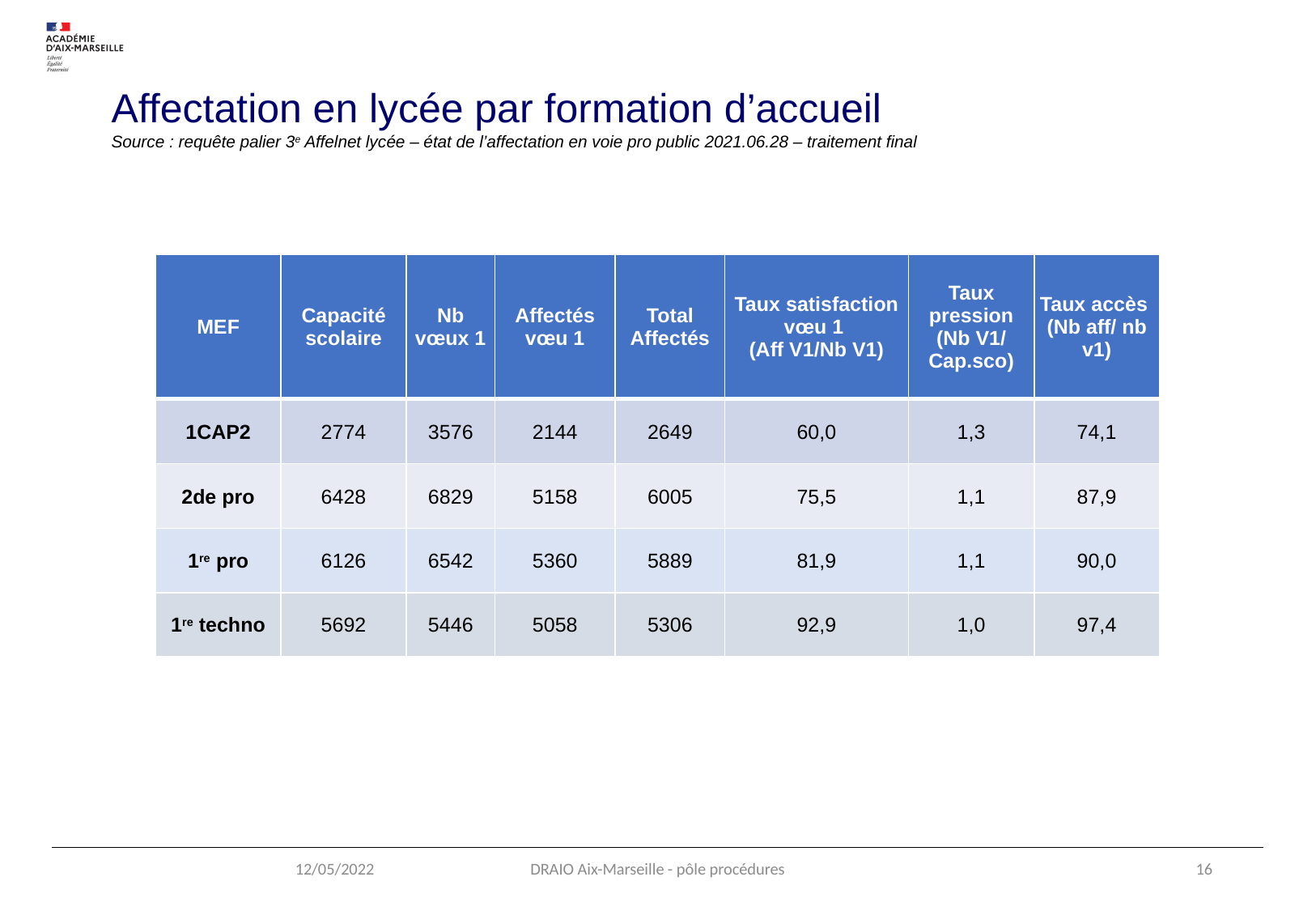

Affectation en lycée par formation d’accueil
Source : requête palier 3e Affelnet lycée – état de l’affectation en voie pro public 2021.06.28 – traitement final
| MEF | Capacité scolaire | Nb vœux 1 | Affectés vœu 1 | Total Affectés | Taux satisfaction vœu 1 (Aff V1/Nb V1) | Taux pression (Nb V1/ Cap.sco) | Taux accès (Nb aff/ nb v1) |
| --- | --- | --- | --- | --- | --- | --- | --- |
| 1CAP2 | 2774 | 3576 | 2144 | 2649 | 60,0 | 1,3 | 74,1 |
| 2de pro | 6428 | 6829 | 5158 | 6005 | 75,5 | 1,1 | 87,9 |
| 1re pro | 6126 | 6542 | 5360 | 5889 | 81,9 | 1,1 | 90,0 |
| 1re techno | 5692 | 5446 | 5058 | 5306 | 92,9 | 1,0 | 97,4 |
12/05/2022
DRAIO Aix-Marseille - pôle procédures
16